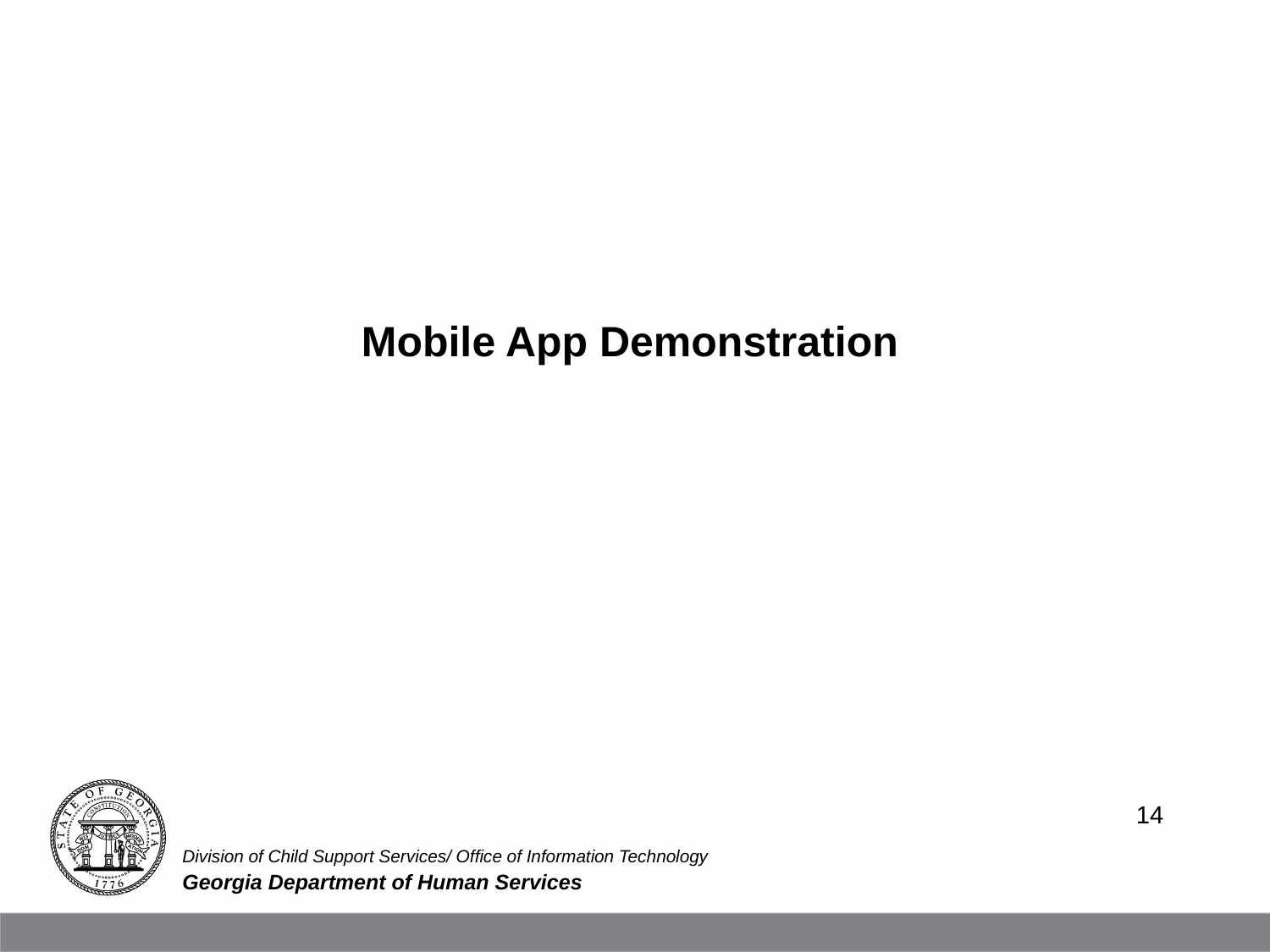

Mobile App Demonstration
14
Division of Child Support Services/ Office of Information Technology
Georgia Department of Human Services